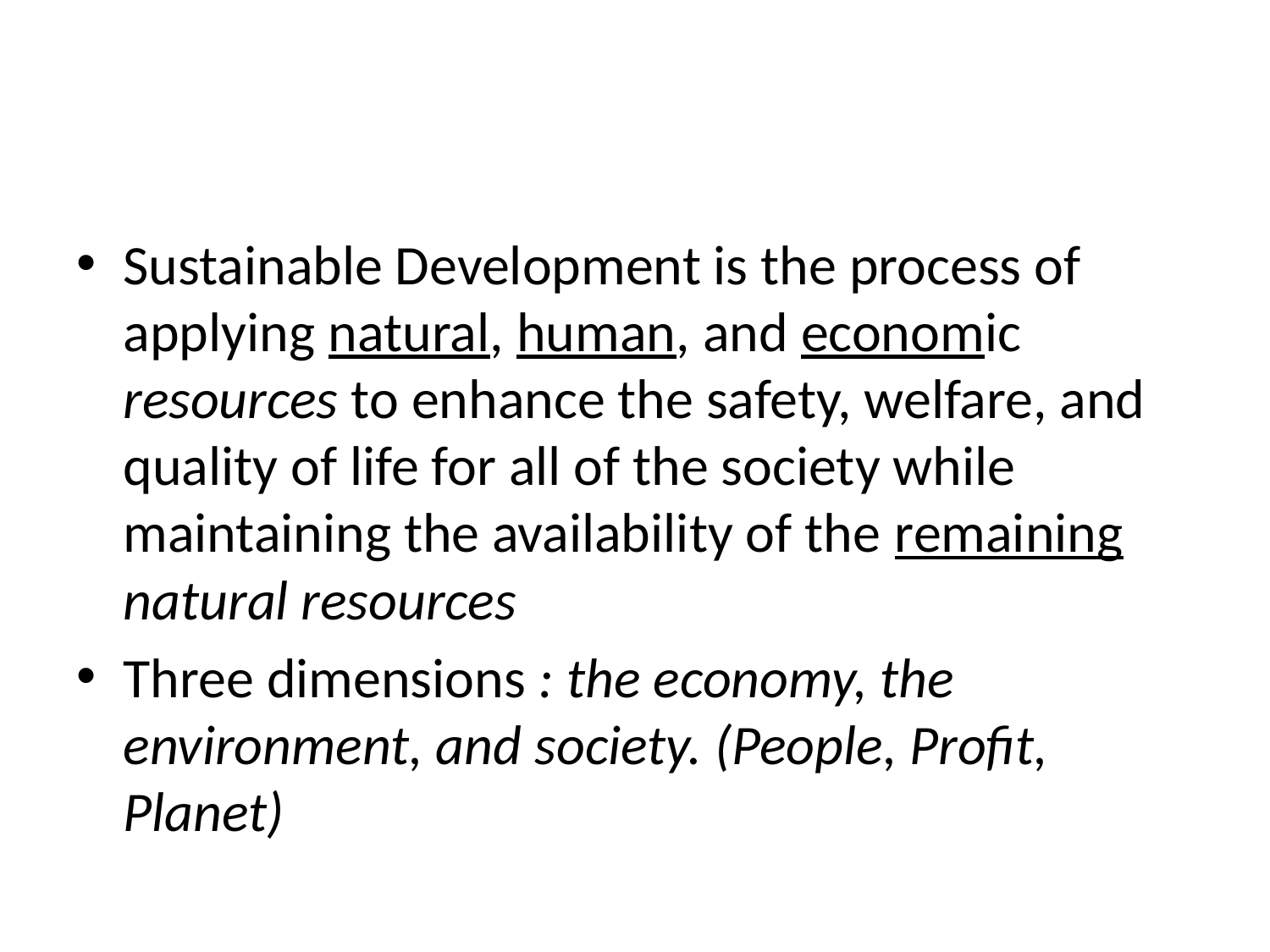

#
Sustainable Development is the process of applying natural, human, and economic resources to enhance the safety, welfare, and quality of life for all of the society while maintaining the availability of the remaining natural resources
Three dimensions : the economy, the environment, and society. (People, Profit, Planet)